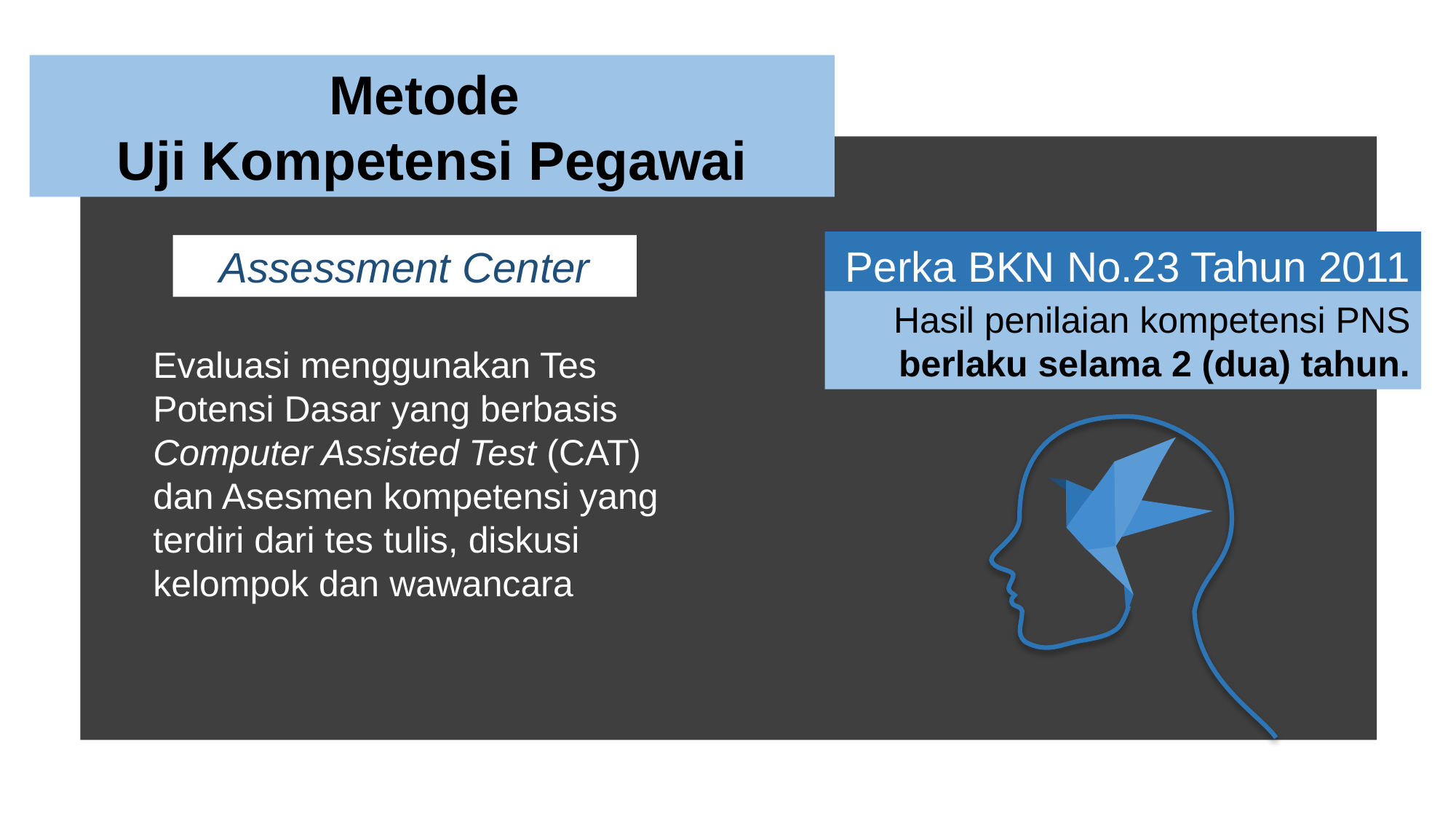

Metode
Uji Kompetensi Pegawai
Perka BKN No.23 Tahun 2011
Hasil penilaian kompetensi PNS berlaku selama 2 (dua) tahun.
Assessment Center
Evaluasi menggunakan Tes Potensi Dasar yang berbasis Computer Assisted Test (CAT) dan Asesmen kompetensi yang terdiri dari tes tulis, diskusi kelompok dan wawancara